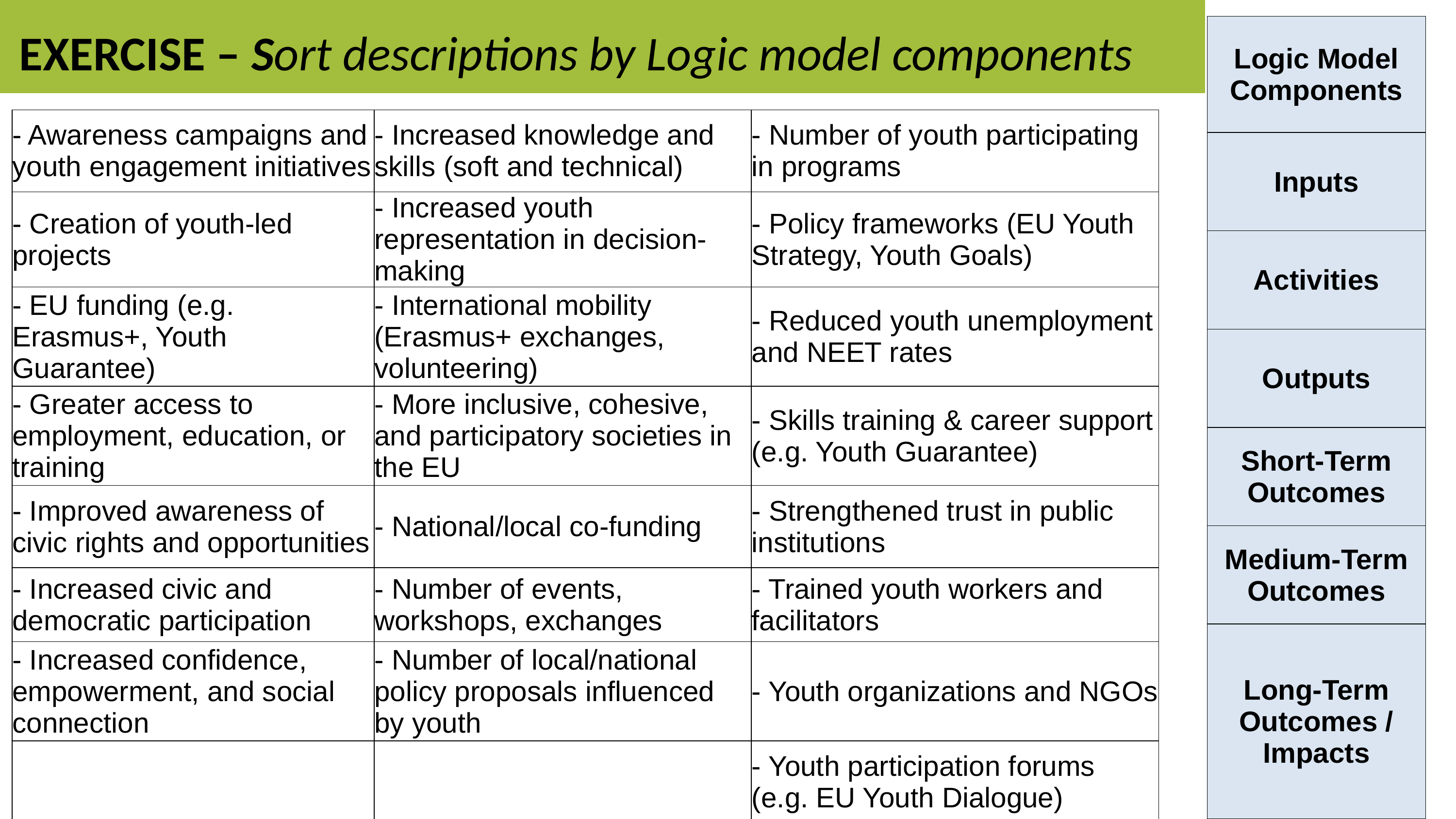

| Logic Model Components |
| --- |
| Inputs |
| Activities |
| Outputs |
| Short-Term Outcomes |
| Medium-Term Outcomes |
| Long-Term Outcomes / Impacts |
EXERCISE – Sort descriptions by Logic model components
| - Awareness campaigns and youth engagement initiatives | - Increased knowledge and skills (soft and technical) | - Number of youth participating in programs |
| --- | --- | --- |
| - Creation of youth-led projects | - Increased youth representation in decision-making | - Policy frameworks (EU Youth Strategy, Youth Goals) |
| - EU funding (e.g. Erasmus+, Youth Guarantee) | - International mobility (Erasmus+ exchanges, volunteering) | - Reduced youth unemployment and NEET rates |
| - Greater access to employment, education, or training | - More inclusive, cohesive, and participatory societies in the EU | - Skills training & career support (e.g. Youth Guarantee) |
| - Improved awareness of civic rights and opportunities | - National/local co-funding | - Strengthened trust in public institutions |
| - Increased civic and democratic participation | - Number of events, workshops, exchanges | - Trained youth workers and facilitators |
| - Increased confidence, empowerment, and social connection | - Number of local/national policy proposals influenced by youth | - Youth organizations and NGOs |
|  |  | - Youth participation forums (e.g. EU Youth Dialogue) |